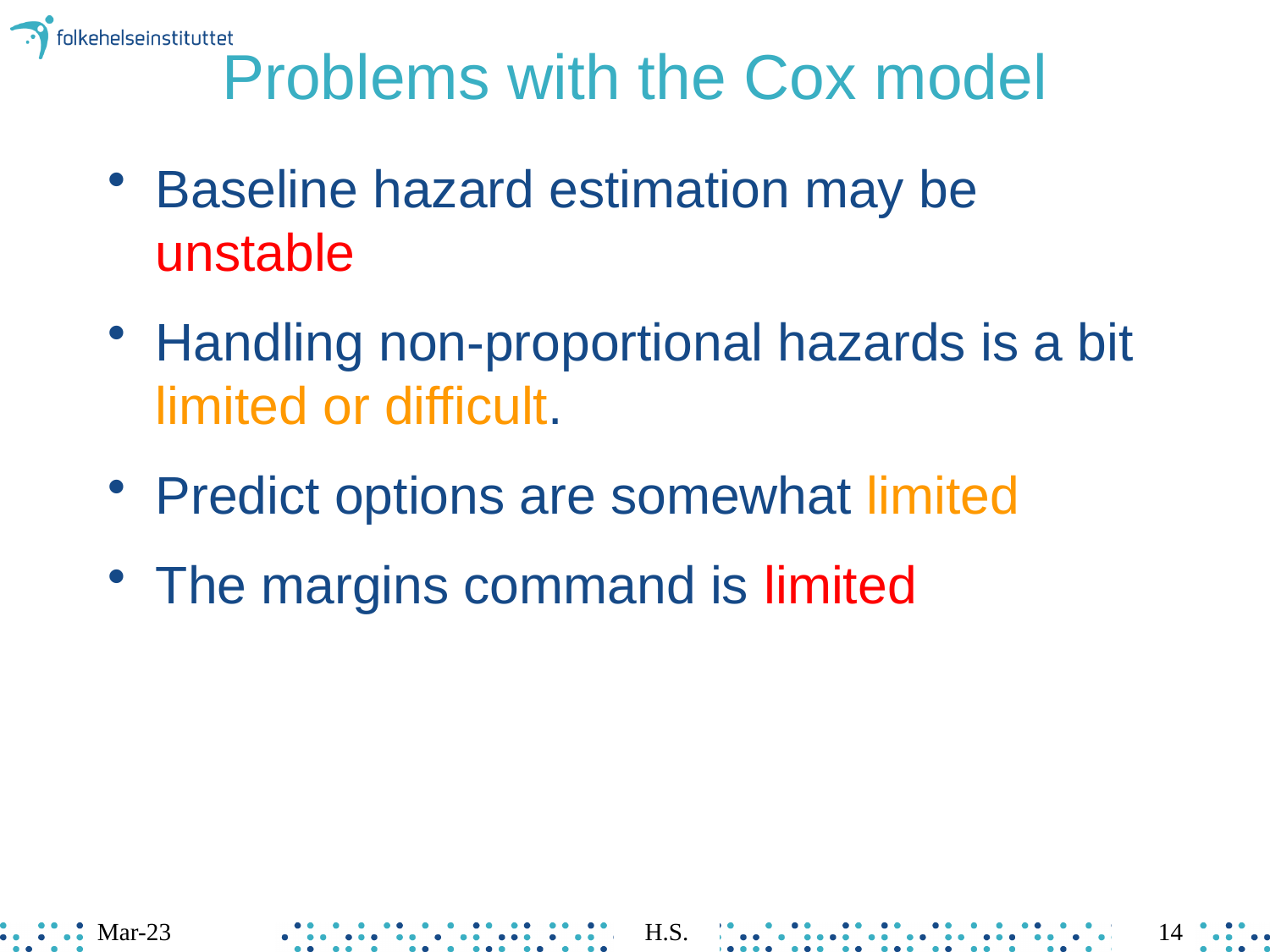

# Problems with the Cox model
Baseline hazard estimation may be unstable
Handling non-proportional hazards is a bit limited or difficult.
Predict options are somewhat limited
The margins command is limited

Mar-23
H.S.
14